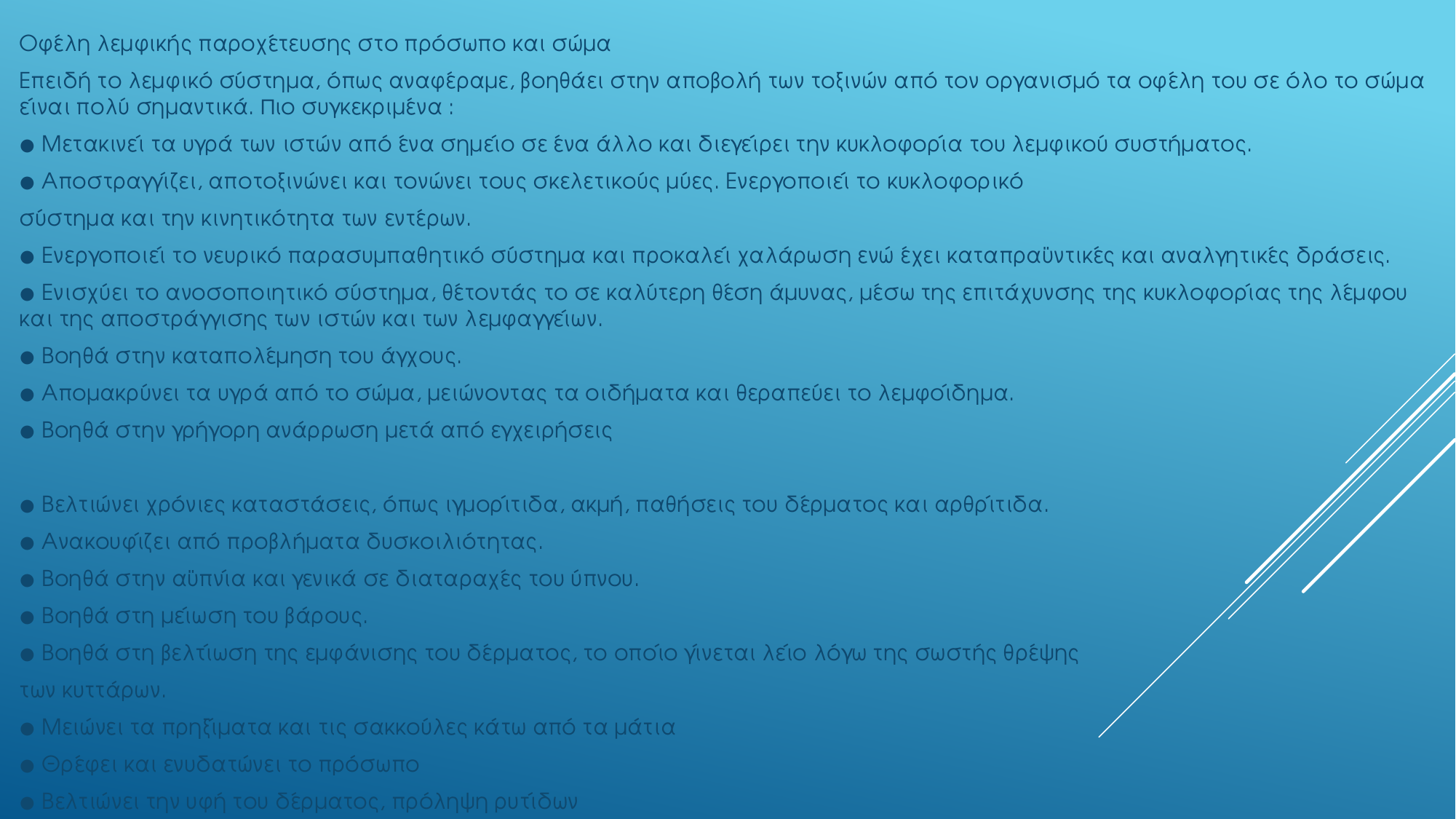

Οφέλη λεμφικής παροχέτευσης στο πρόσωπο και σώμα
Επειδή το λεμφικό σύστημα, όπως αναφέραμε, βοηθάει στην αποβολή των τοξινών από τον οργανισμό τα οφέλη του σε όλο το σώμα είναι πολύ σημαντικά. Πιο συγκεκριμένα :
● Μετακινεί τα υγρά των ιστών από ένα σημείο σε ένα άλλο και διεγείρει την κυκλοφορία του λεμφικού συστήματος.
● Αποστραγγίζει, αποτοξινώνει και τονώνει τους σκελετικούς μύες. Ενεργοποιεί το κυκλοφορικό
σύστημα και την κινητικότητα των εντέρων.
● Ενεργοποιεί το νευρικό παρασυμπαθητικό σύστημα και προκαλεί χαλάρωση ενώ έχει καταπραϋντικές και αναλγητικές δράσεις.
● Ενισχύει το ανοσοποιητικό σύστημα, θέτοντάς το σε καλύτερη θέση άμυνας, μέσω της επιτάχυνσης της κυκλοφορίας της λέμφου και της αποστράγγισης των ιστών και των λεμφαγγείων.
● Βοηθά στην καταπολέμηση του άγχους.
● Απομακρύνει τα υγρά από το σώμα, μειώνοντας τα οιδήματα και θεραπεύει το λεμφοίδημα.
● Βοηθά στην γρήγορη ανάρρωση μετά από εγχειρήσεις

● Βελτιώνει χρόνιες καταστάσεις, όπως ιγμορίτιδα, ακμή, παθήσεις του δέρματος και αρθρίτιδα.
● Ανακουφίζει από προβλήματα δυσκοιλιότητας.
● Βοηθά στην αϋπνία και γενικά σε διαταραχές του ύπνου.
● Βοηθά στη μείωση του βάρους.
● Βοηθά στη βελτίωση της εμφάνισης του δέρματος, το οποίο γίνεται λείο λόγω της σωστής θρέψης
των κυττάρων.
● Μειώνει τα πρηξίματα και τις σακκούλες κάτω από τα μάτια
● Θρέφει και ενυδατώνει το πρόσωπο
● Βελτιώνει την υφή του δέρματος, πρόληψη ρυτίδων